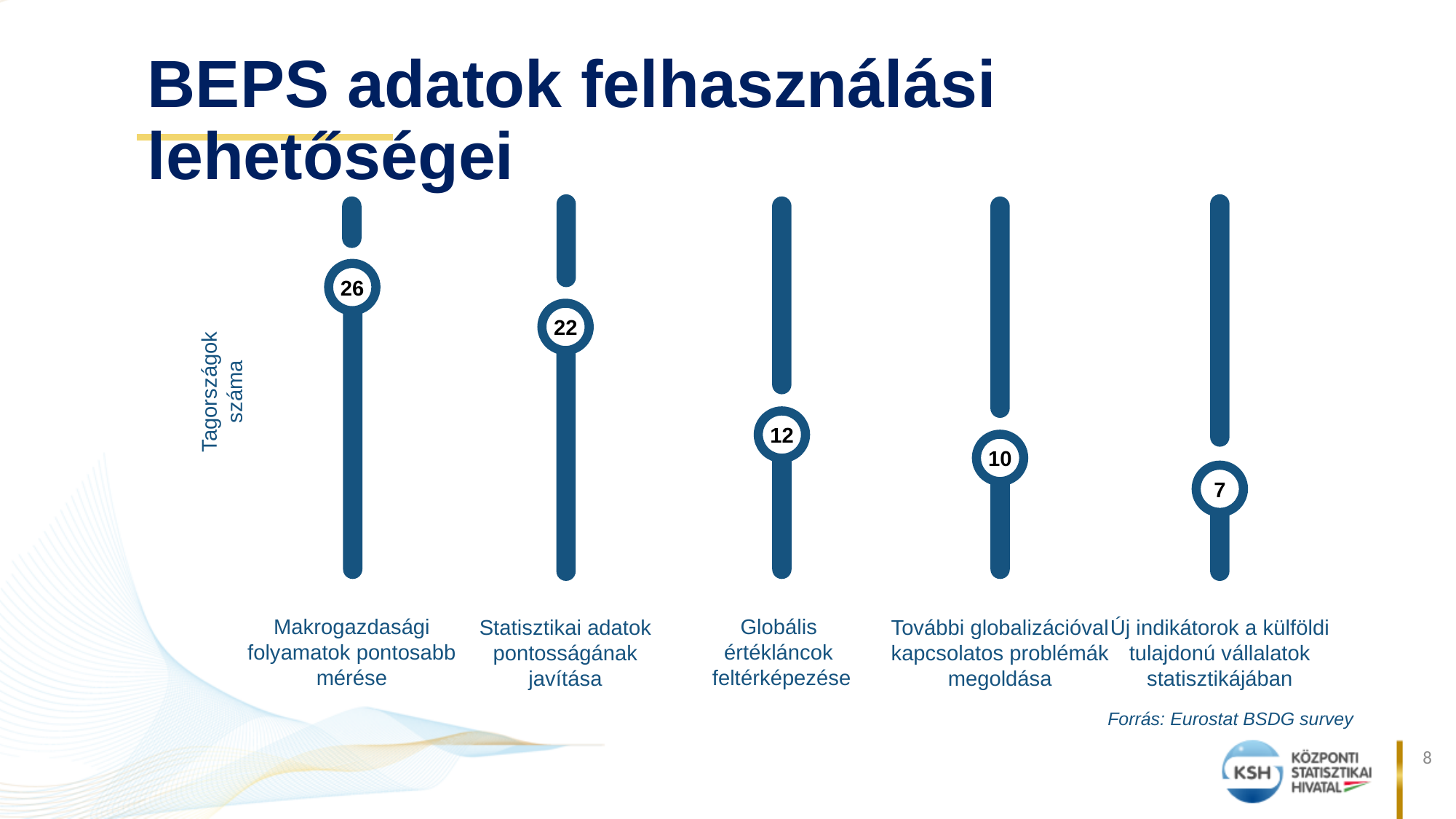

BEPS adatok felhasználási lehetőségei

26

22

Tagországok
száma
12

10

7

Makrogazdasági folyamatok pontosabb mérése
Globális
értékláncok
feltérképezése
Statisztikai adatok pontosságának
javítása
További globalizációval kapcsolatos problémák megoldása
Új indikátorok a külföldi tulajdonú vállalatok statisztikájában
Forrás: Eurostat BSDG survey
8